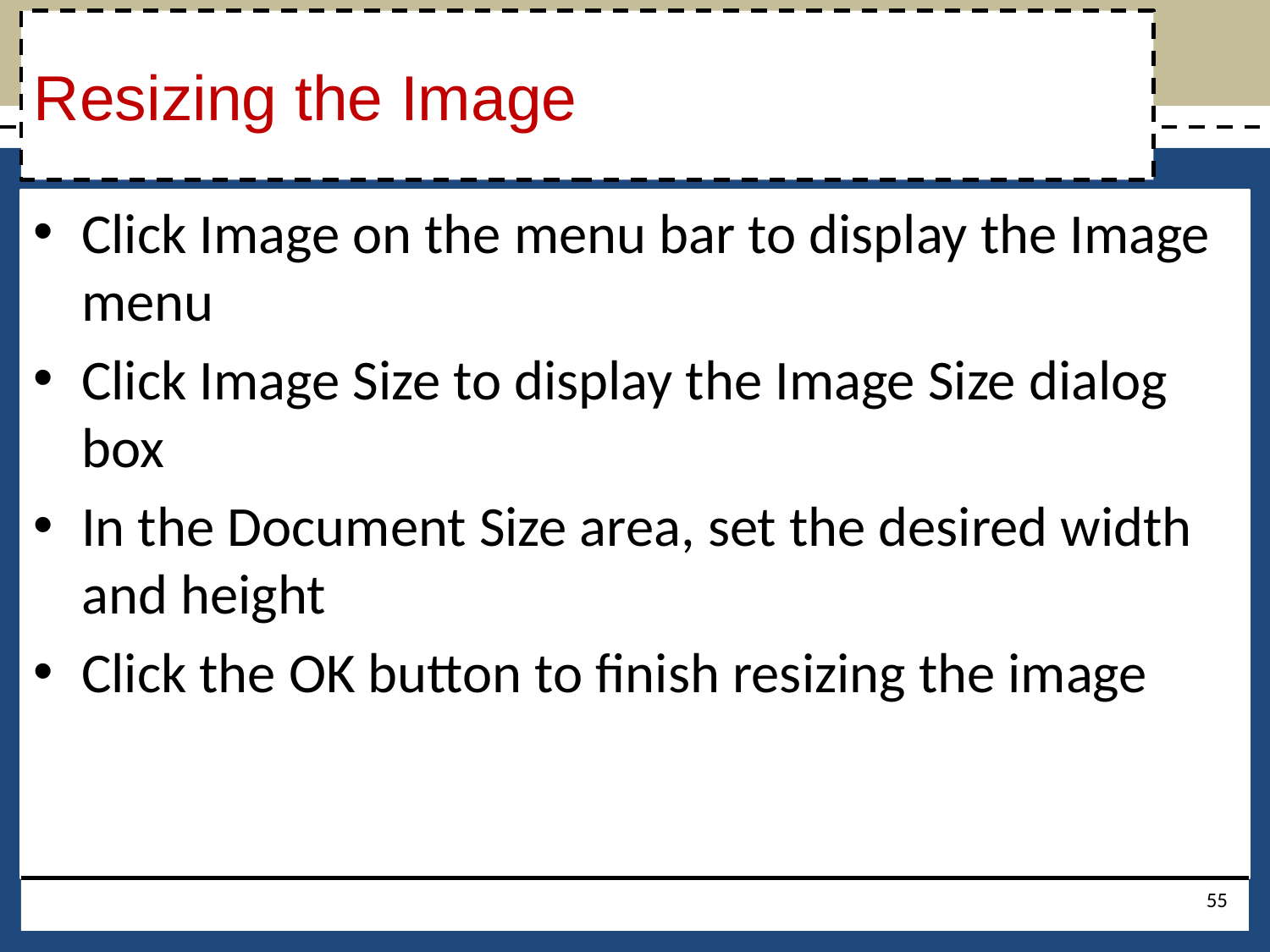

# Resizing the Image
Click Image on the menu bar to display the Image menu
Click Image Size to display the Image Size dialog box
In the Document Size area, set the desired width and height
Click the OK button to finish resizing the image
55